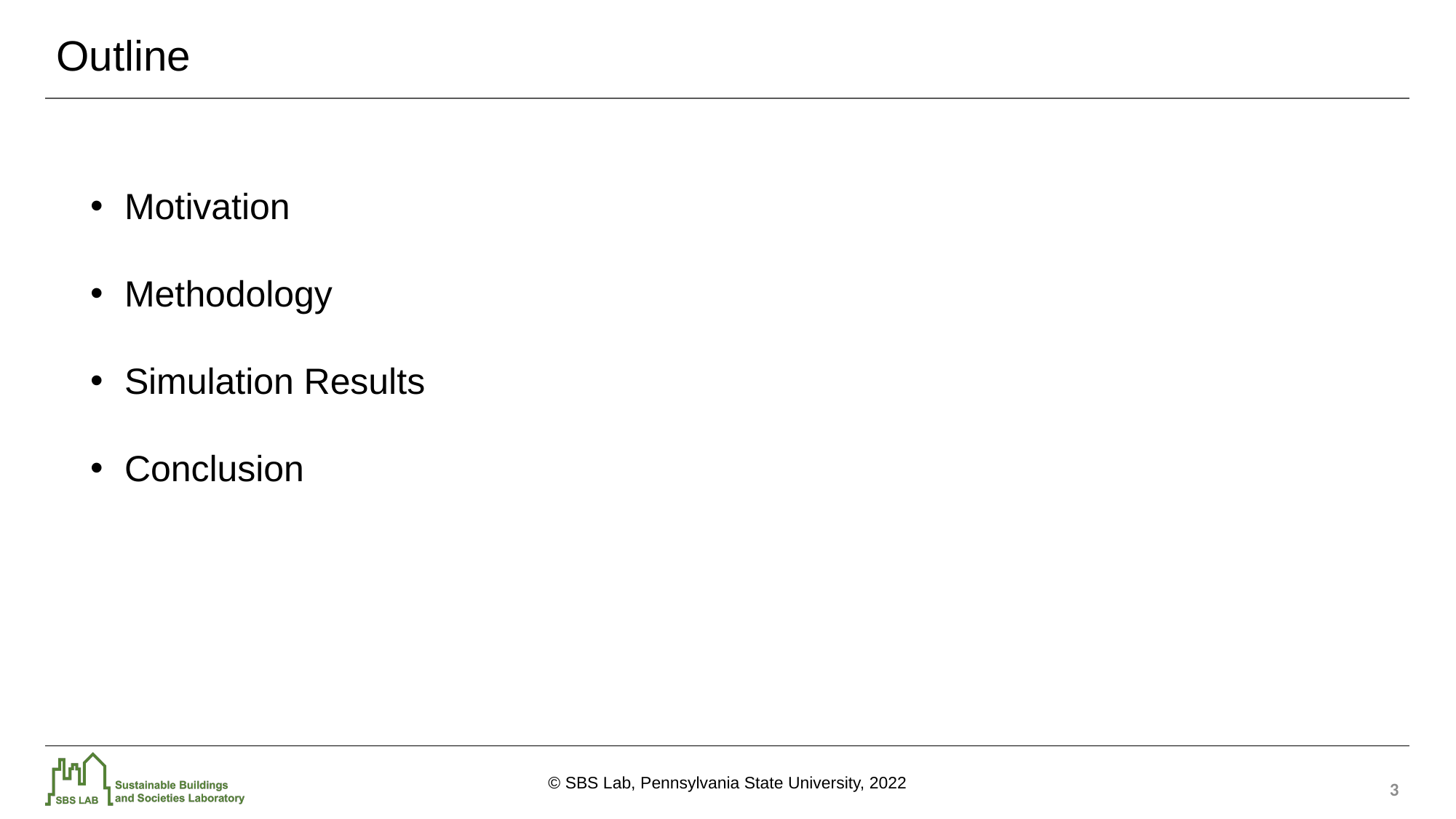

# Outline

Motivation

Methodology

Simulation Results

Conclusion
3